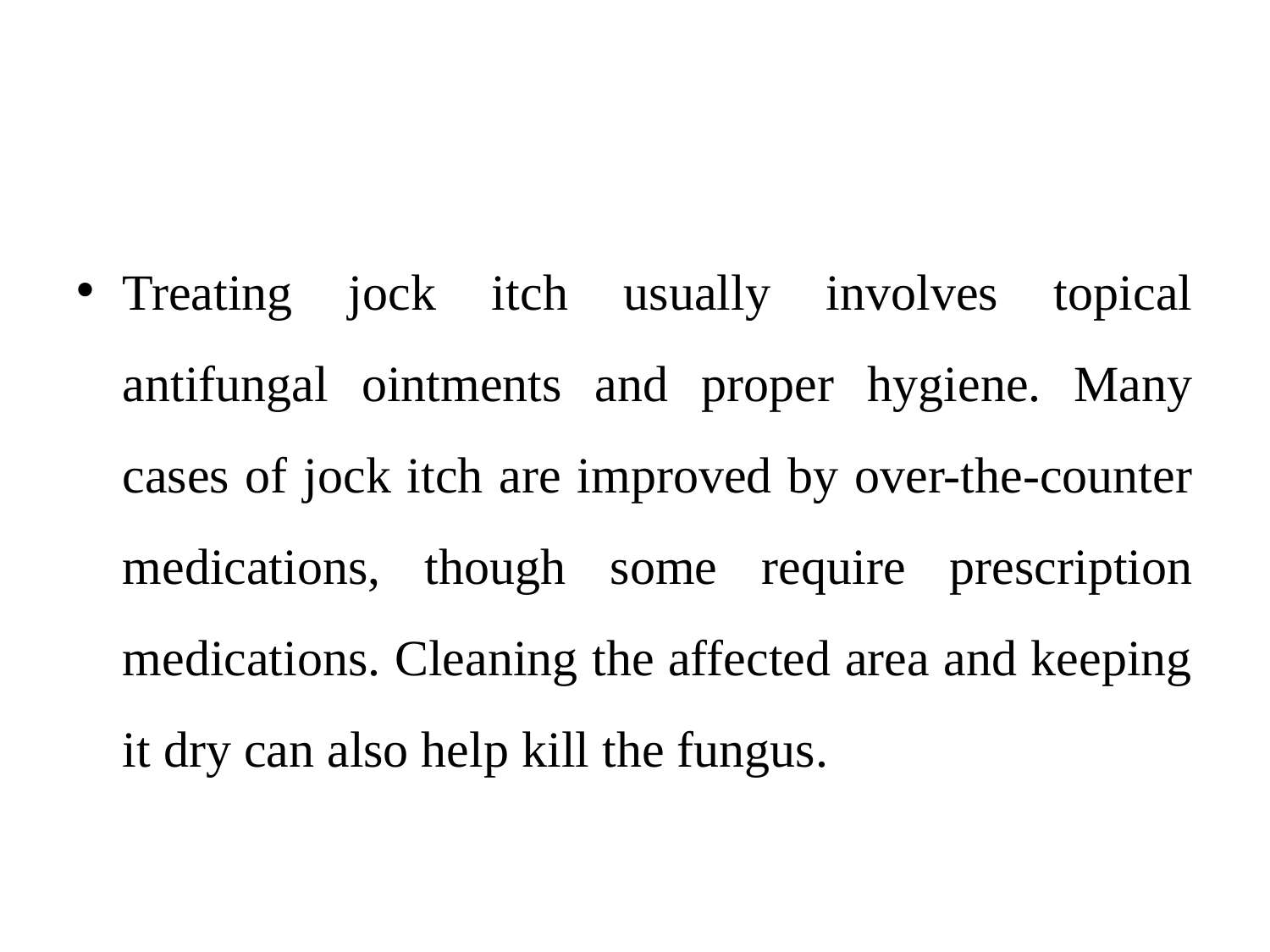

#
Treating jock itch usually involves topical antifungal ointments and proper hygiene. Many cases of jock itch are improved by over-the-counter medications, though some require prescription medications. Cleaning the affected area and keeping it dry can also help kill the fungus.